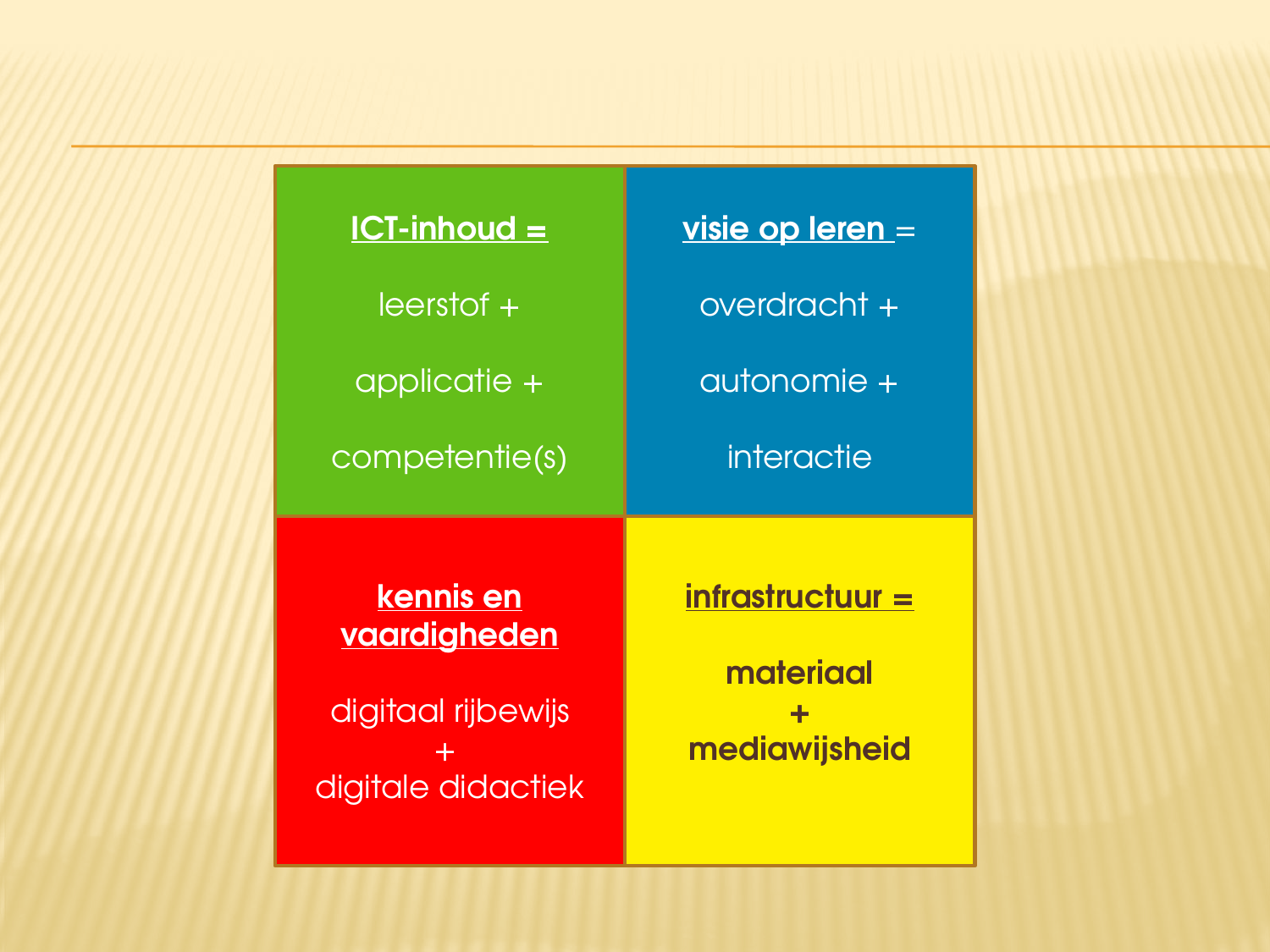

ICT-inhoud =

leerstof +

applicatie +

competentie(s)

visie op leren =

overdracht +

autonomie +

interactie

kennis en vaardigheden

digitaal rijbewijs
+
digitale didactiek
infrastructuur =

materiaal
+
mediawijsheid